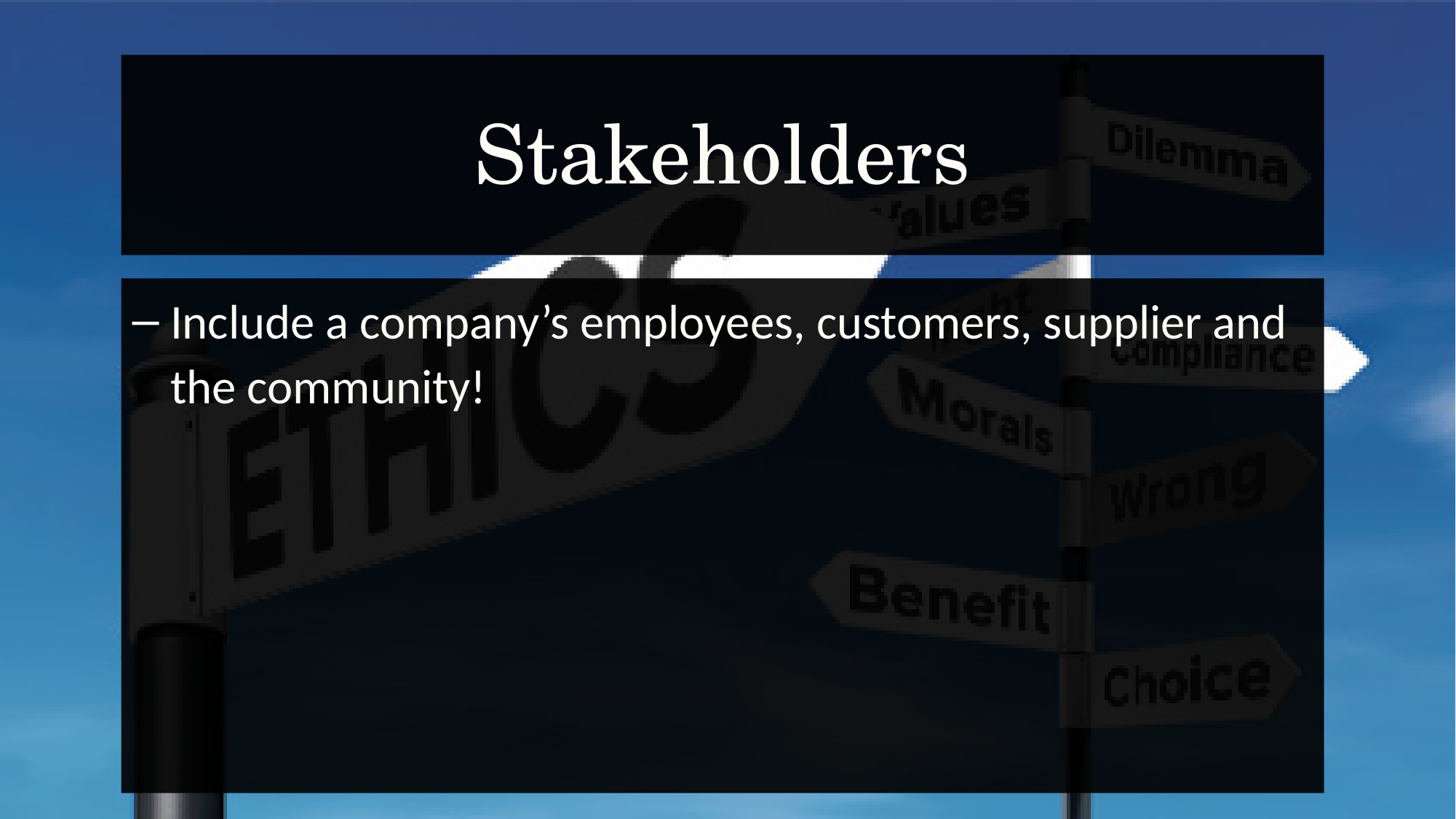

# Stakeholders
Include a company’s employees, customers, supplier and the community!